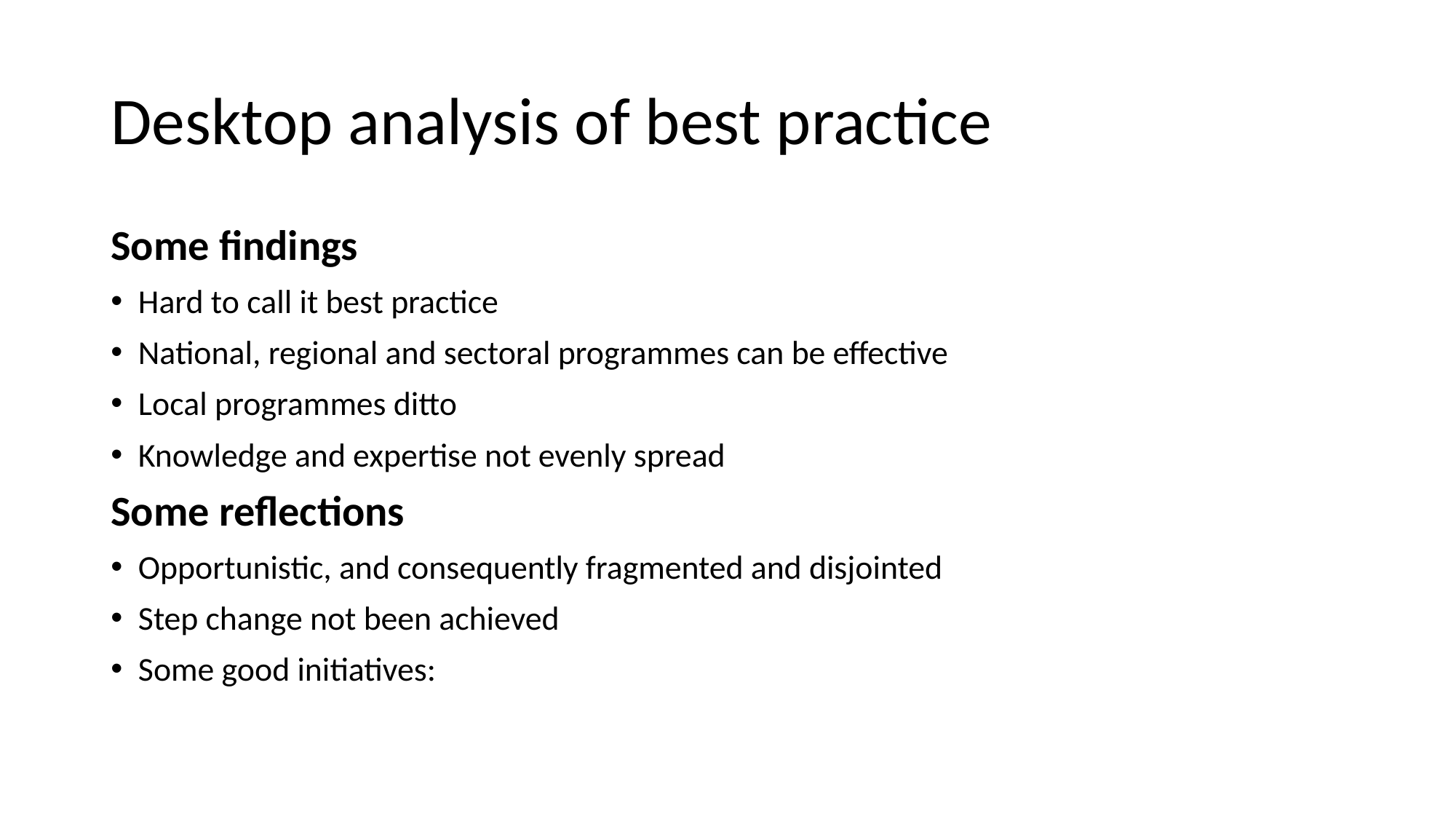

# Desktop analysis of best practice
Some findings
Hard to call it best practice
National, regional and sectoral programmes can be effective
Local programmes ditto
Knowledge and expertise not evenly spread
Some reflections
Opportunistic, and consequently fragmented and disjointed
Step change not been achieved
Some good initiatives: